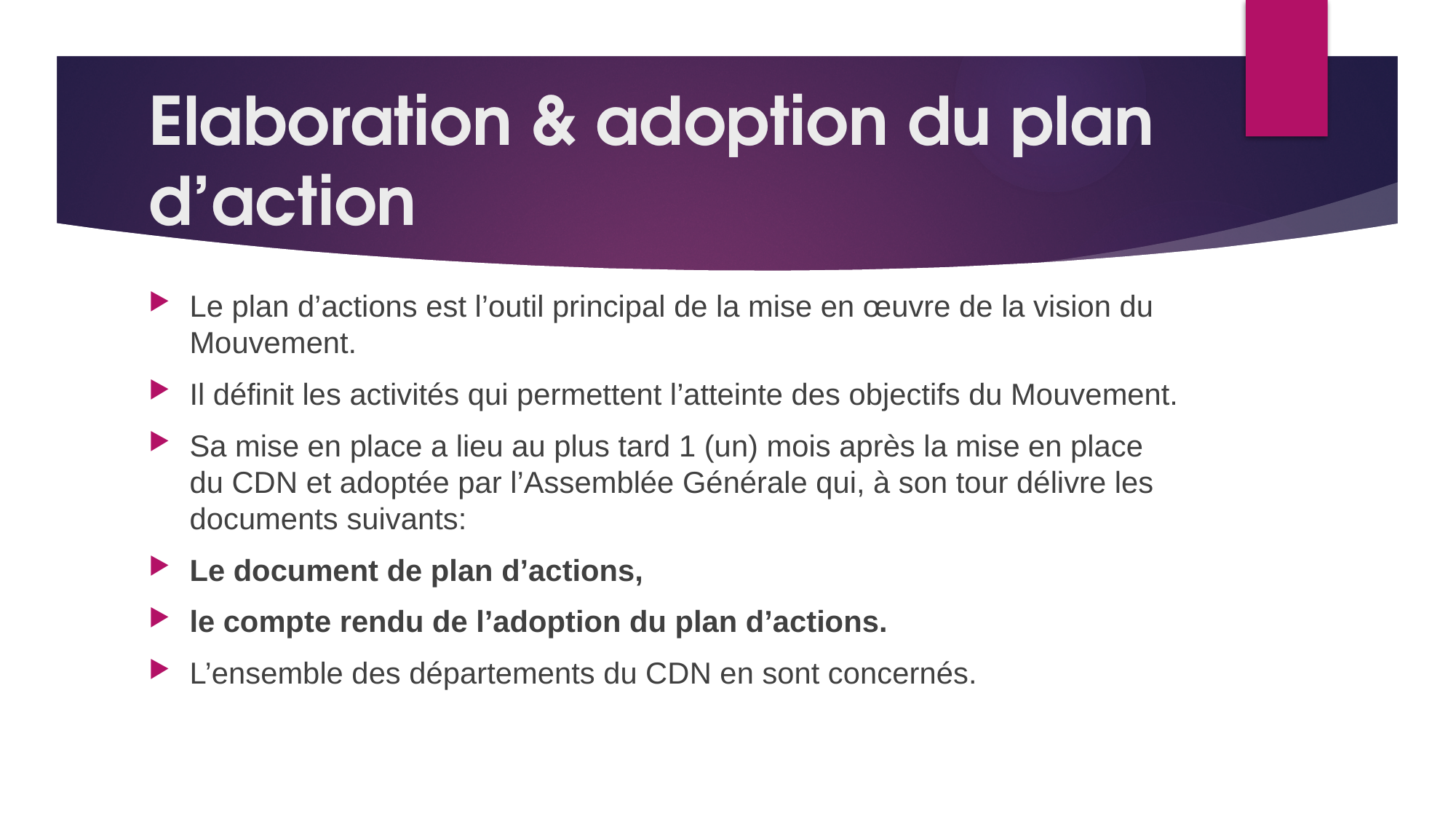

# Elaboration & adoption du plan d’action
Le plan d’actions est l’outil principal de la mise en œuvre de la vision du Mouvement.
Il définit les activités qui permettent l’atteinte des objectifs du Mouvement.
Sa mise en place a lieu au plus tard 1 (un) mois après la mise en place du CDN et adoptée par l’Assemblée Générale qui, à son tour délivre les documents suivants:
Le document de plan d’actions,
le compte rendu de l’adoption du plan d’actions.
L’ensemble des départements du CDN en sont concernés.